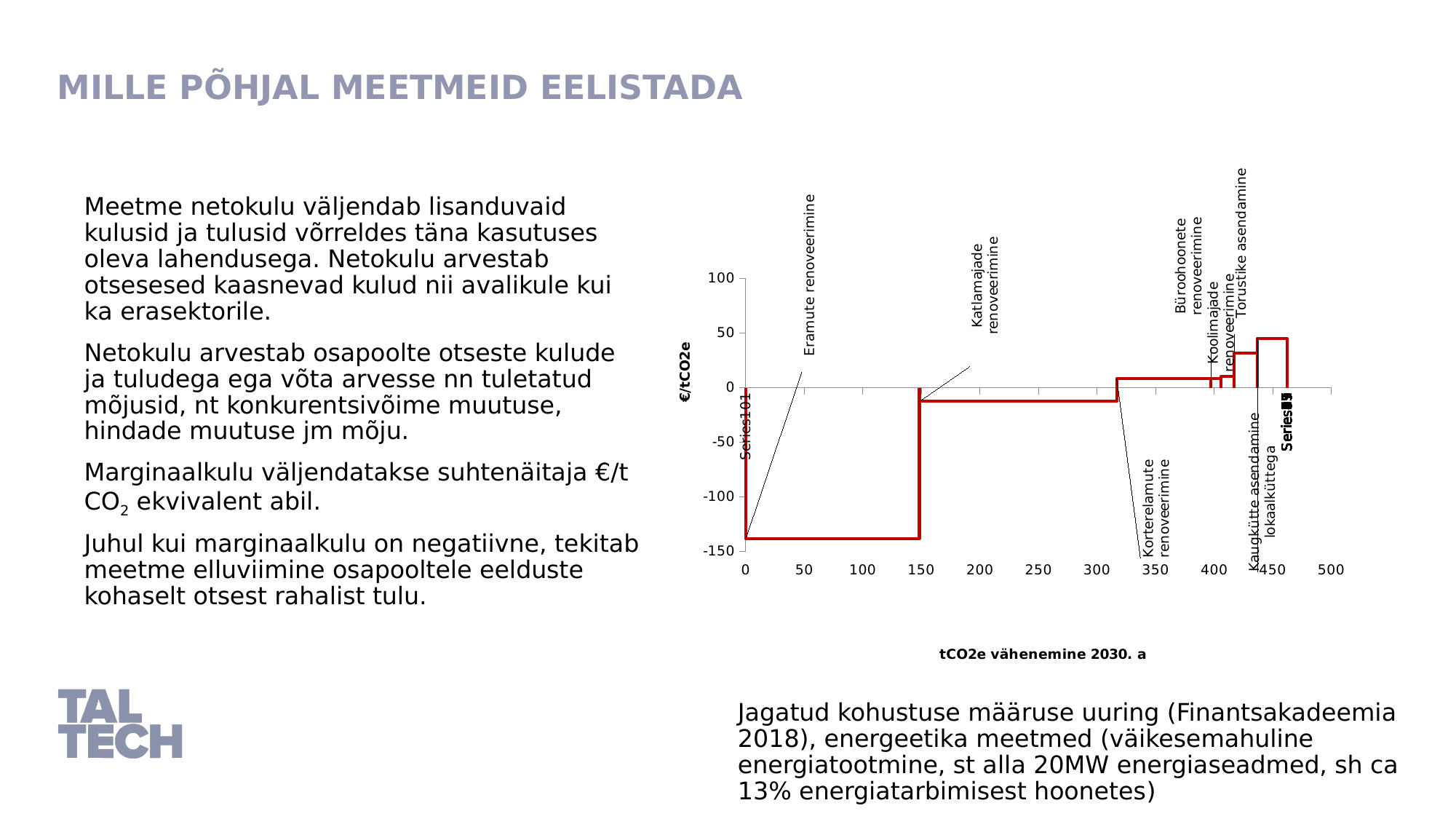

Mille põhjal meetmeid eelistada

### Chart

| Category |  |  |  |  |  |  |  |  |  |  |  |  |  |  |  |  |  |  |  |  |  |  |  |  |  |  |  |  |  |  |  |  |  |  |  |  |  |  |  |  |  |  |  |  |  |  |  |  |  |  |  |  |
|---|---|---|---|---|---|---|---|---|---|---|---|---|---|---|---|---|---|---|---|---|---|---|---|---|---|---|---|---|---|---|---|---|---|---|---|---|---|---|---|---|---|---|---|---|---|---|---|---|---|---|---|---|
Meetme netokulu väljendab lisanduvaid kulusid ja tulusid võrreldes täna kasutuses oleva lahendusega. Netokulu arvestab otsesesed kaasnevad kulud nii avalikule kui ka erasektorile.
Netokulu arvestab osapoolte otseste kulude ja tuludega ega võta arvesse nn tuletatud mõjusid, nt konkurentsivõime muutuse, hindade muutuse jm mõju.
Marginaalkulu väljendatakse suhtenäitaja €/t CO2 ekvivalent abil.
Juhul kui marginaalkulu on negatiivne, tekitab meetme elluviimine osapooltele eelduste kohaselt otsest rahalist tulu.

Jagatud kohustuse määruse uuring (Finantsakadeemia 2018), energeetika meetmed (väikesemahuline energiatootmine, st alla 20MW energiaseadmed, sh ca 13% energiatarbimisest hoonetes)